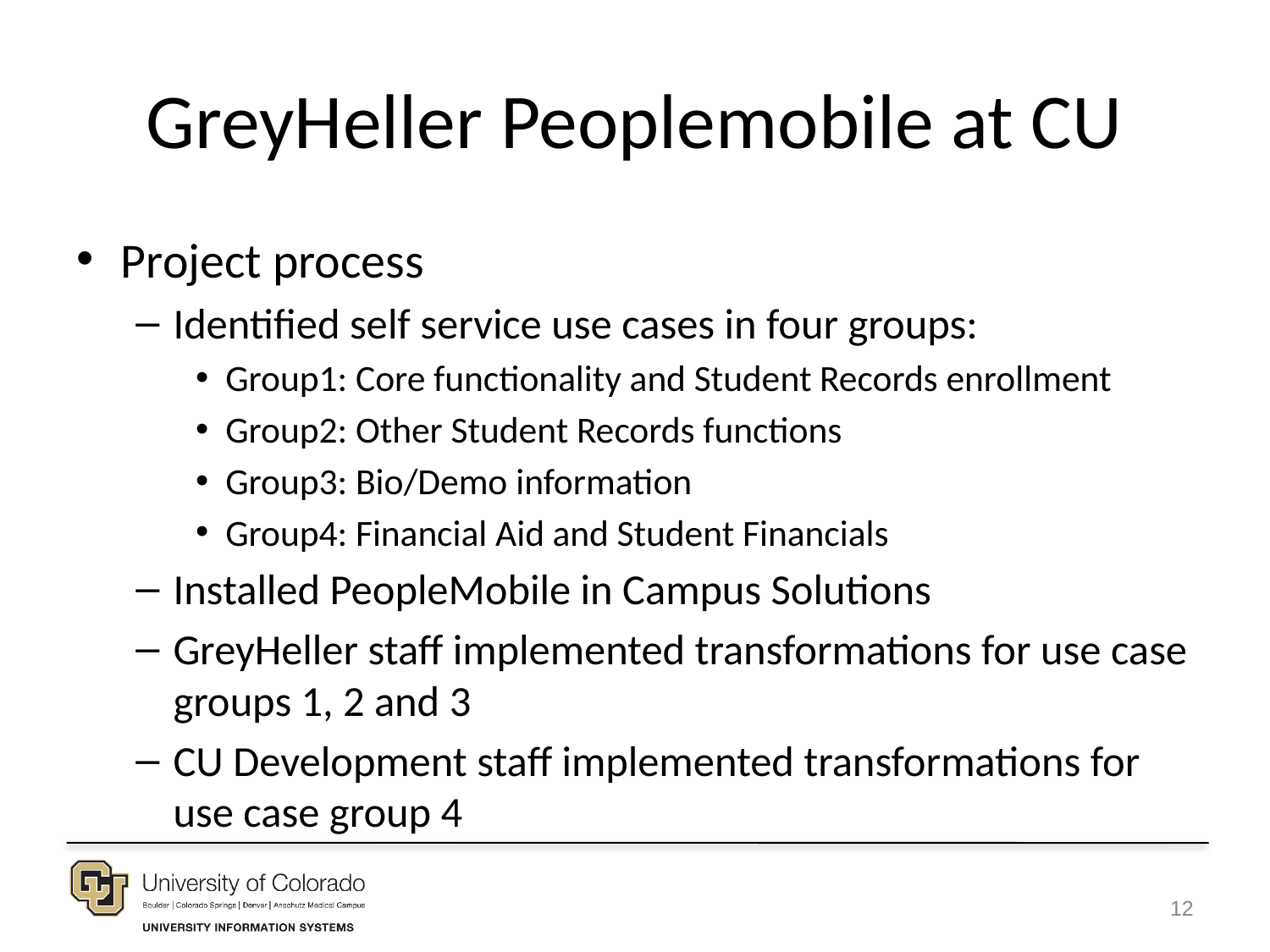

# GreyHeller Peoplemobile at CU
Project process
Identified self service use cases in four groups:
Group1: Core functionality and Student Records enrollment
Group2: Other Student Records functions
Group3: Bio/Demo information
Group4: Financial Aid and Student Financials
Installed PeopleMobile in Campus Solutions
GreyHeller staff implemented transformations for use case groups 1, 2 and 3
CU Development staff implemented transformations for use case group 4
12